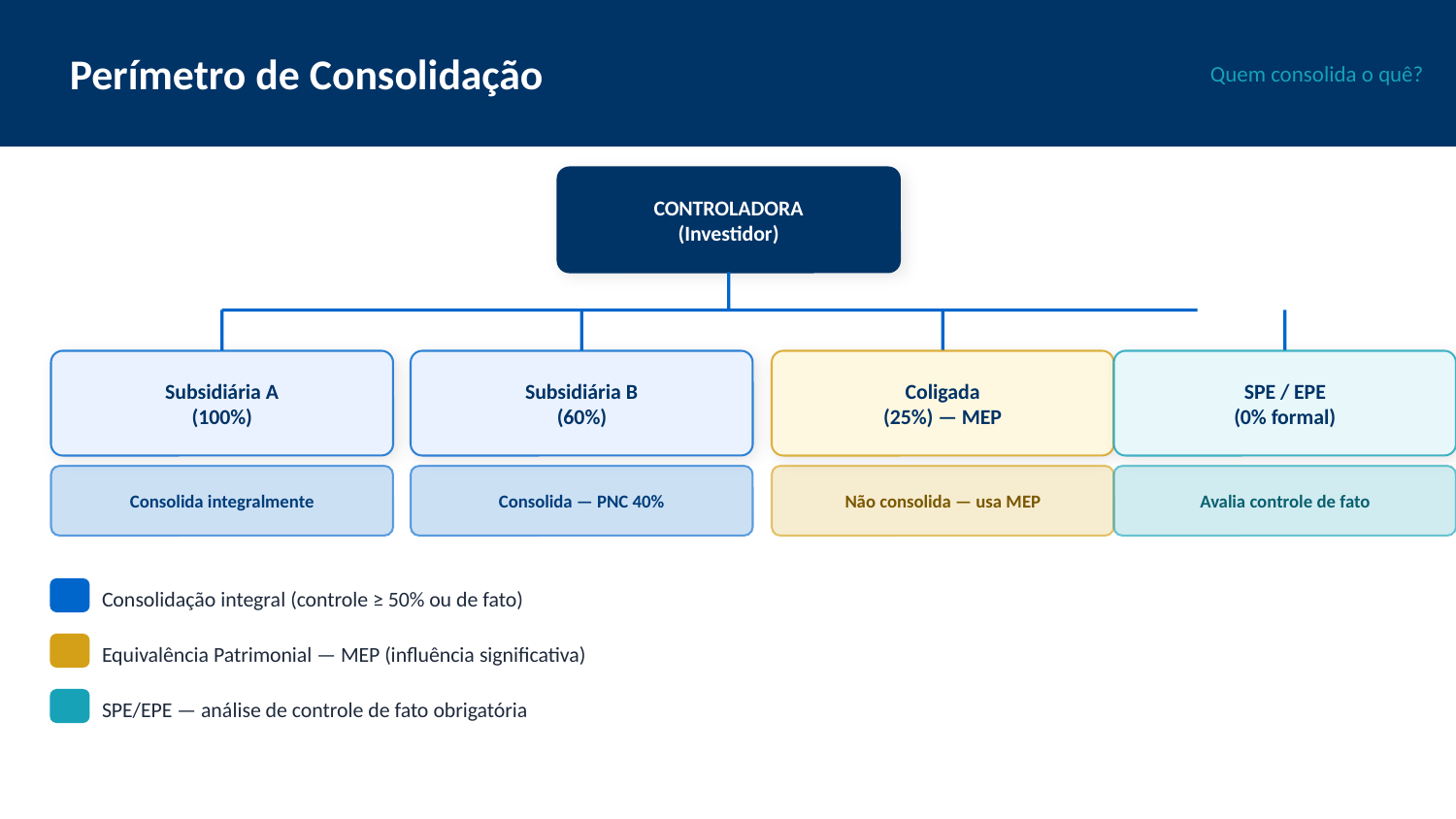

Perímetro de Consolidação
Quem consolida o quê?

CONTROLADORA
(Investidor)

Subsidiária A
(100%)

Subsidiária B
(60%)

Coligada
(25%) — MEP

SPE / EPE
(0% formal)

Consolida integralmente

Consolida — PNC 40%

Não consolida — usa MEP

Avalia controle de fato
Consolidação integral (controle ≥ 50% ou de fato)

Equivalência Patrimonial — MEP (influência significativa)

SPE/EPE — análise de controle de fato obrigatória